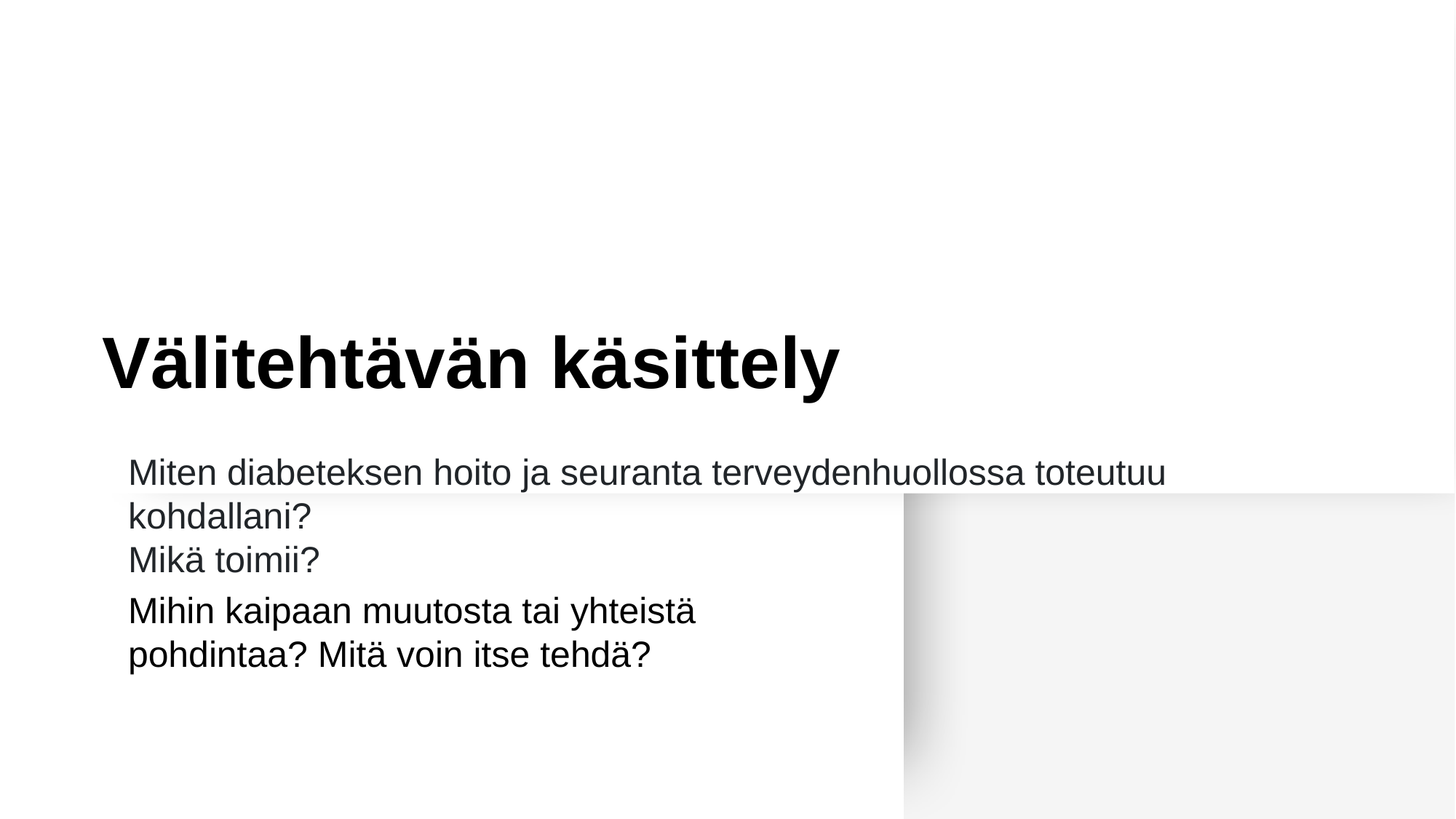

Välitehtävän käsittely
Miten diabeteksen hoito ja seuranta terveydenhuollossa toteutuu kohdallani?
Mikä toimii?
Mihin kaipaan muutosta tai yhteistä pohdintaa? Mitä voin itse tehdä?